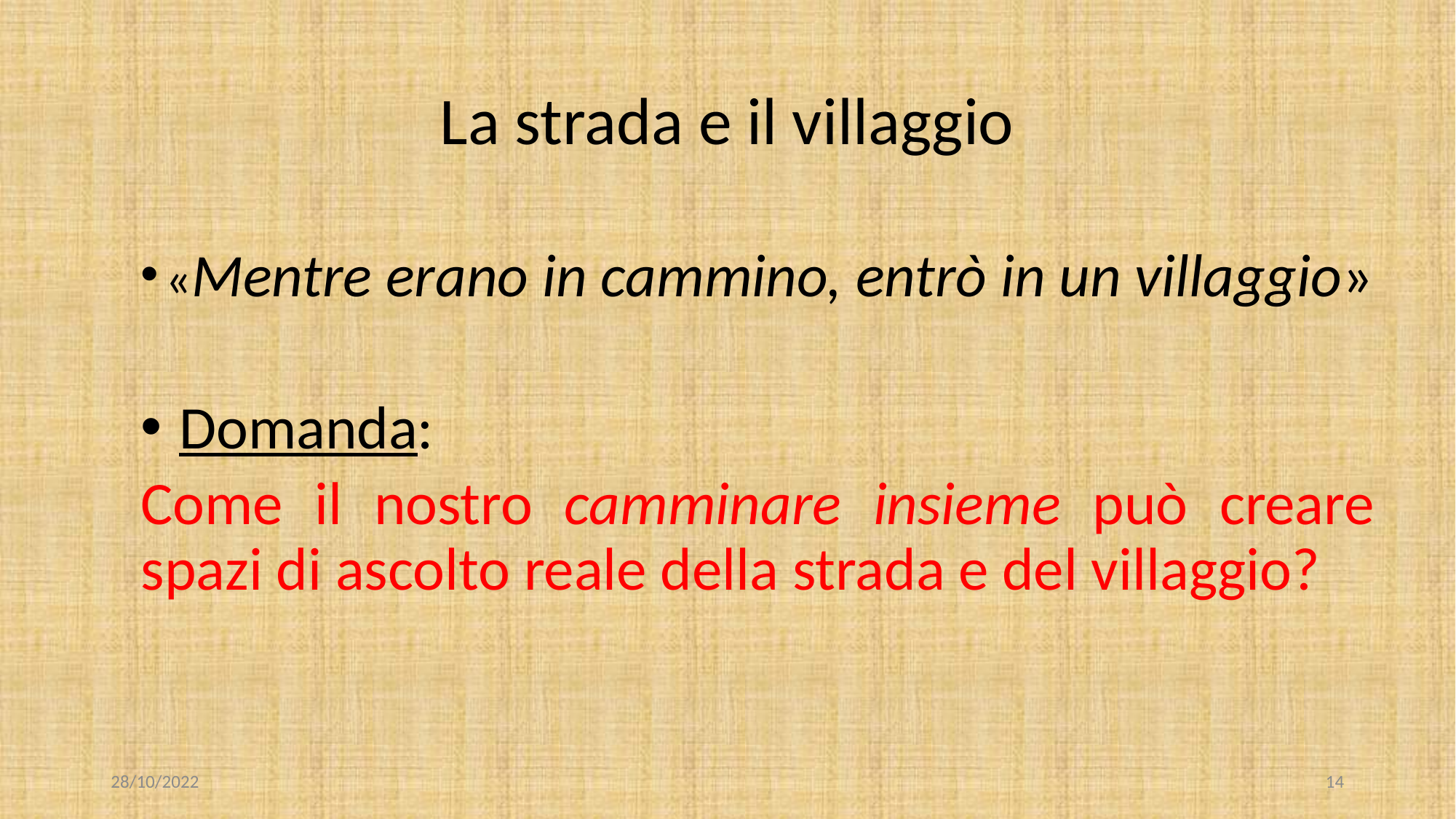

# La strada e il villaggio

«Mentre erano in cammino, entrò in un villaggio»

 Domanda:
Come il nostro camminare insieme può creare spazi di ascolto reale della strada e del villaggio?
28/10/2022

14